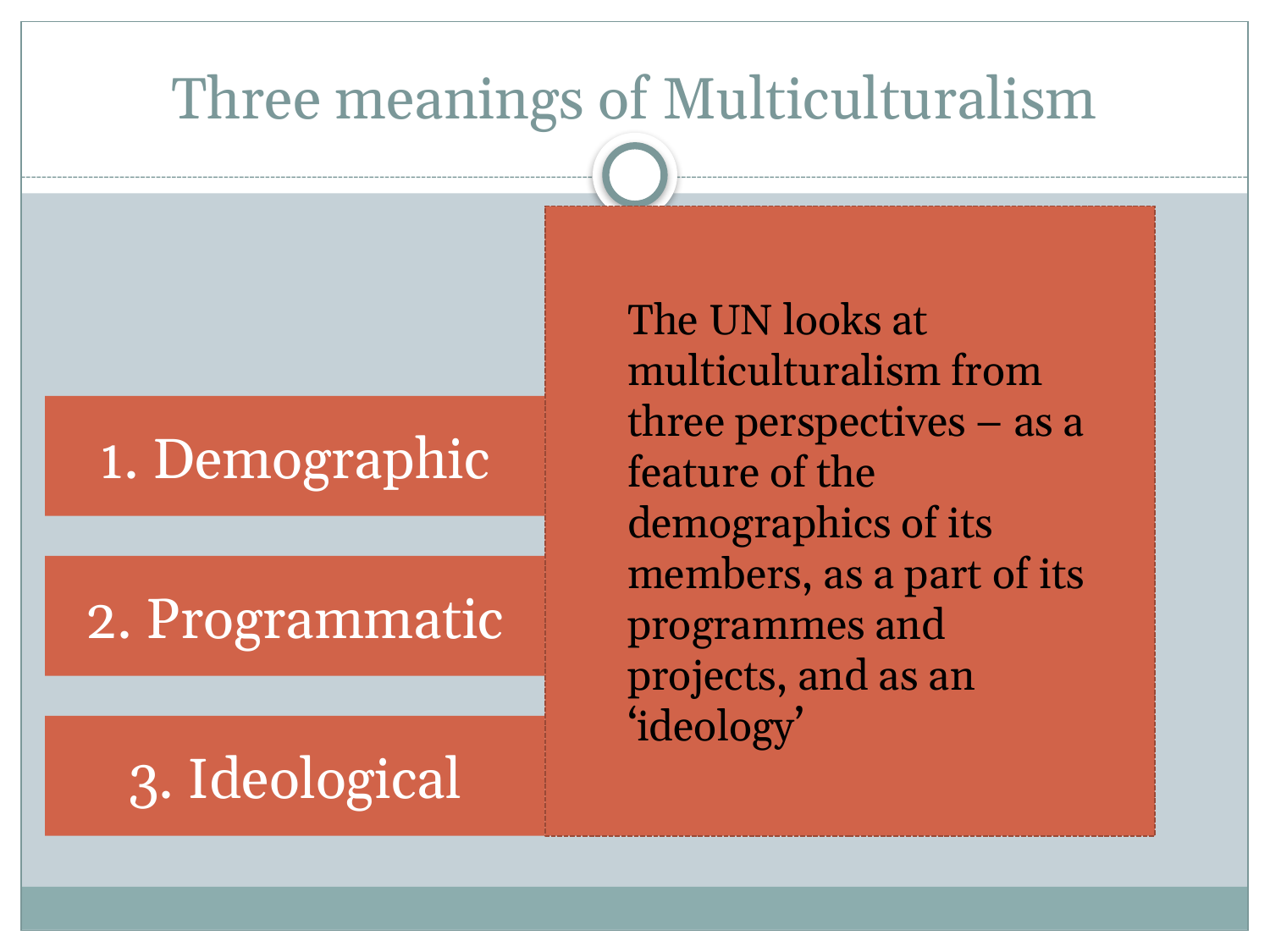

# Three meanings of Multiculturalism

The UN looks at multiculturalism from three perspectives – as a feature of the demographics of its members, as a part of its programmes and projects, and as an ‘ideology’
1. Demographic
2. Programmatic
3. Ideological